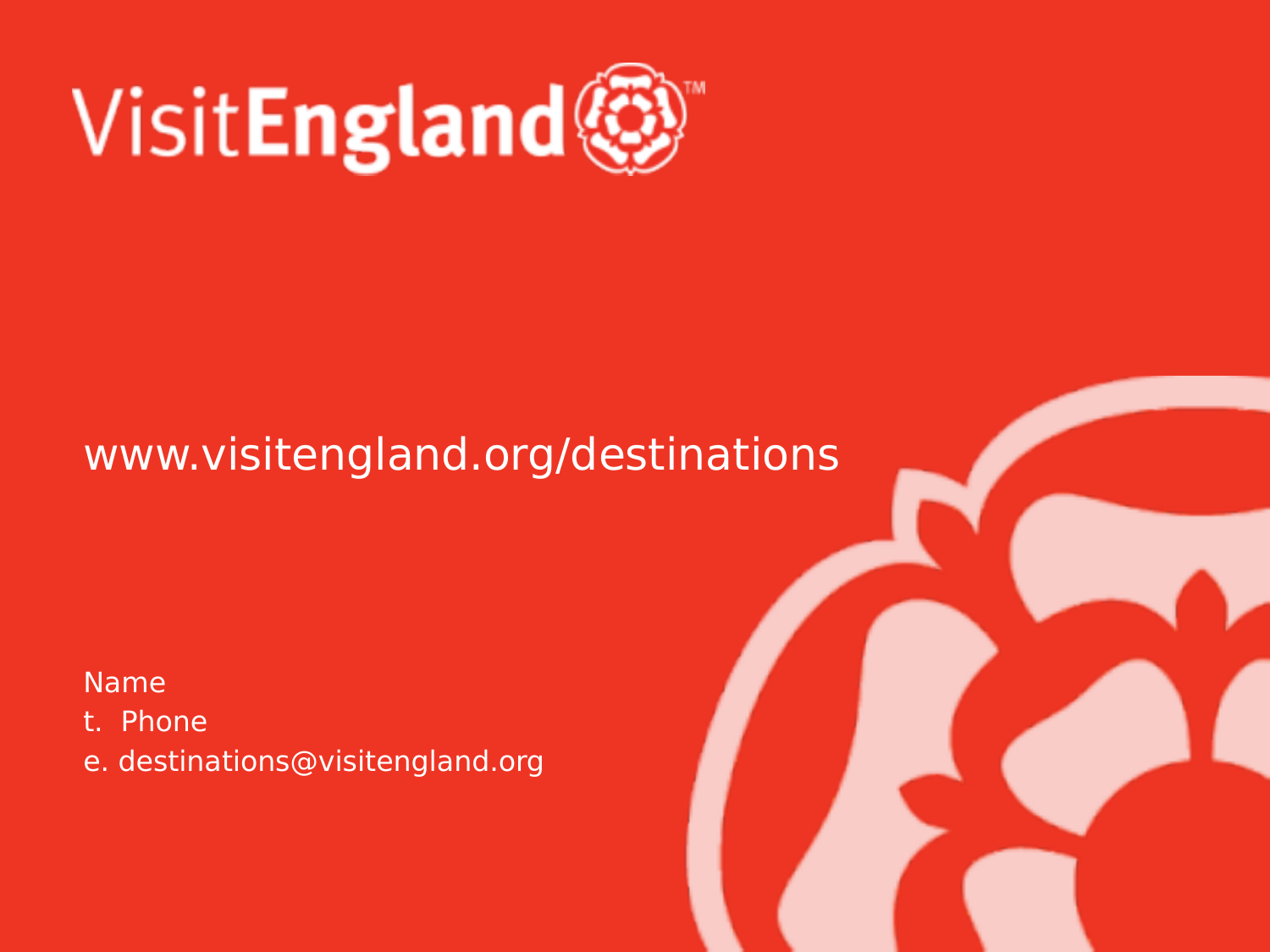

# www.visitengland.org/destinations
Name
t.  Phone
e. destinations@visitengland.org